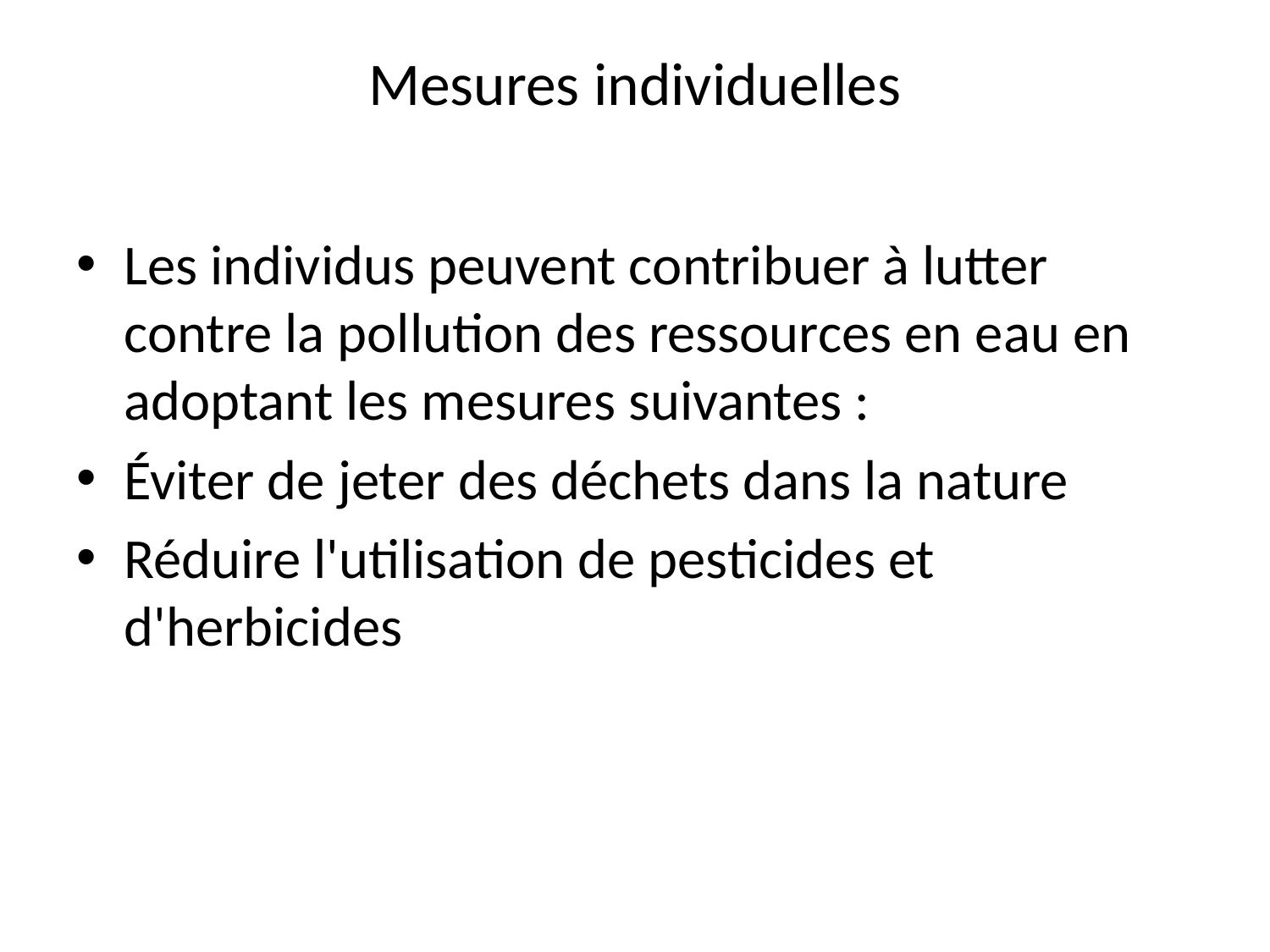

# Mesures individuelles
Les individus peuvent contribuer à lutter contre la pollution des ressources en eau en adoptant les mesures suivantes :
Éviter de jeter des déchets dans la nature
Réduire l'utilisation de pesticides et d'herbicides